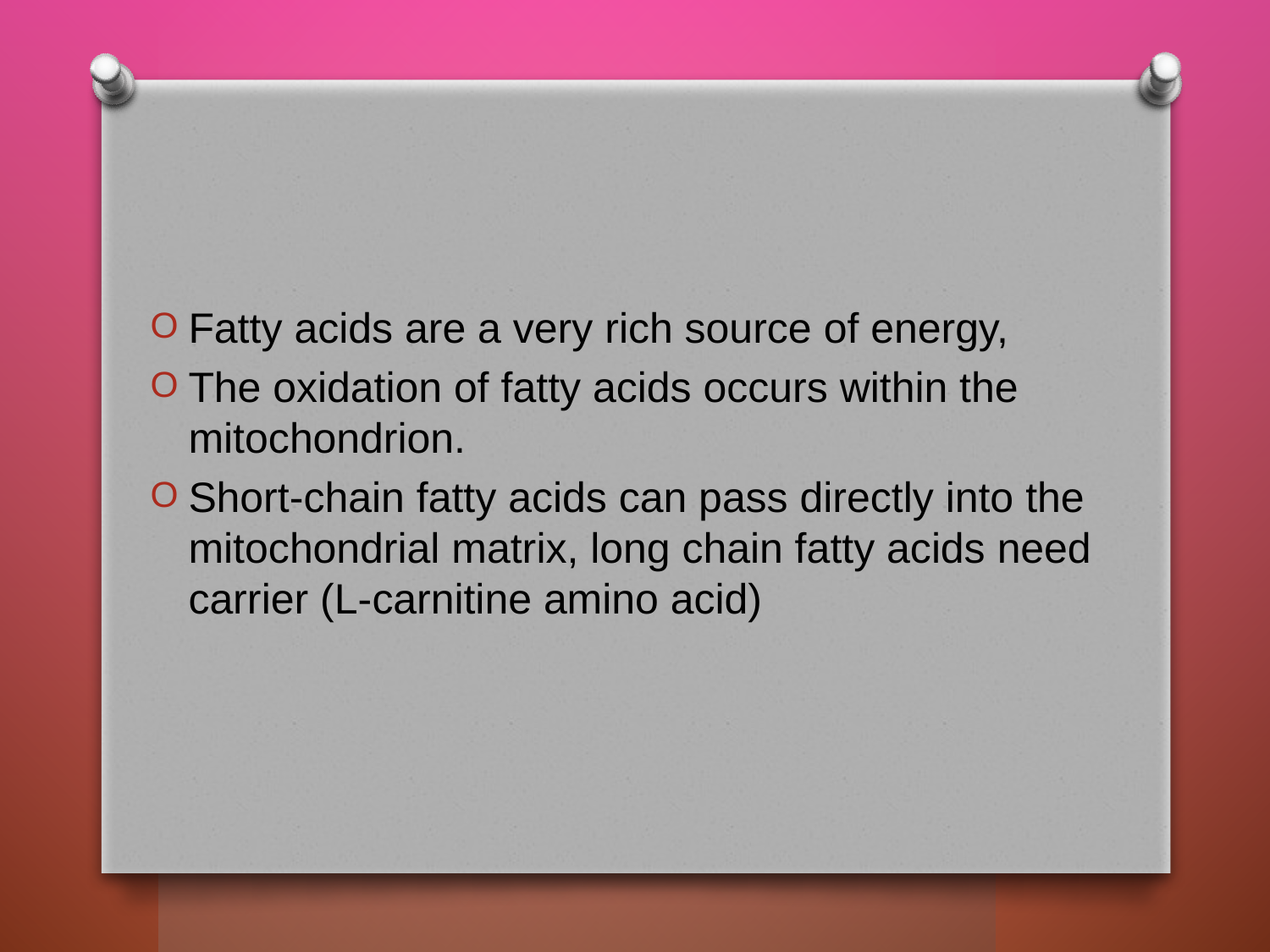

#
Fatty acids are a very rich source of energy,
The oxidation of fatty acids occurs within the mitochondrion.
Short-chain fatty acids can pass directly into the mitochondrial matrix, long chain fatty acids need carrier (L-carnitine amino acid)